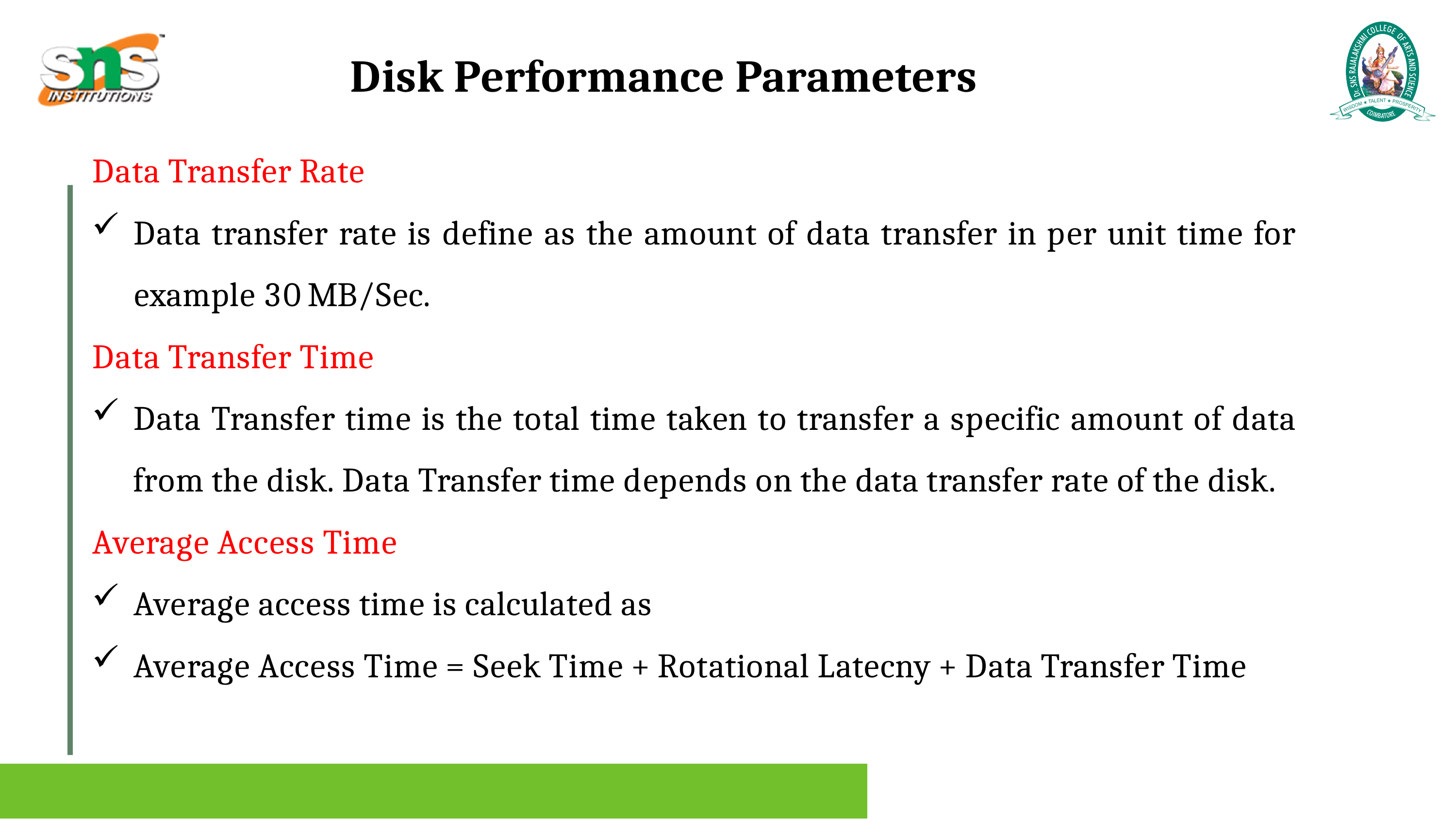

Disk Performance Parameters
Data Transfer Rate
Data transfer rate is define as the amount of data transfer in per unit time for example 30 MB/Sec.
Data Transfer Time
Data Transfer time is the total time taken to transfer a specific amount of data from the disk. Data Transfer time depends on the data transfer rate of the disk.
Average Access Time
Average access time is calculated as
Average Access Time = Seek Time + Rotational Latecny + Data Transfer Time